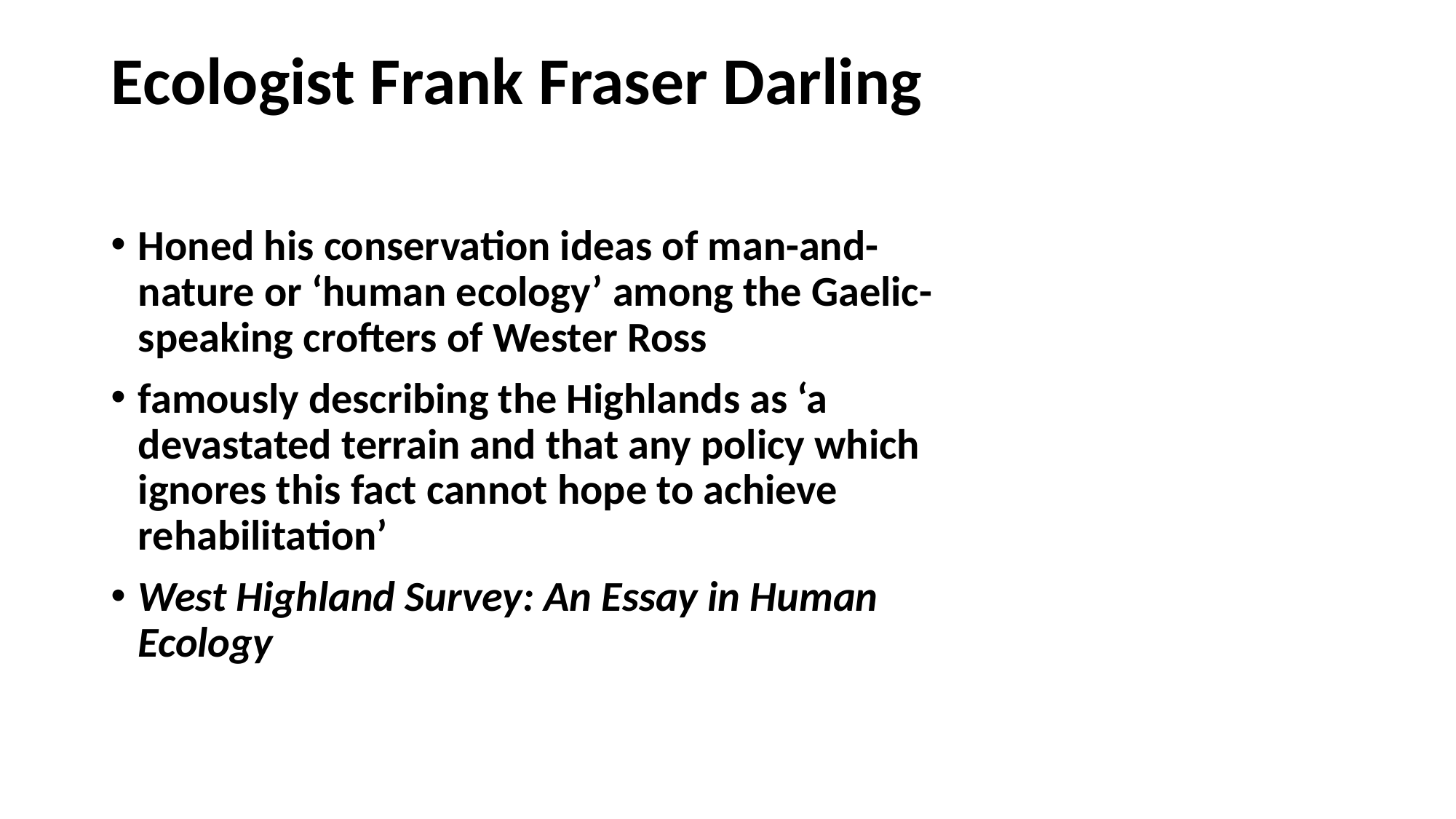

# Ecologist Frank Fraser Darling
Honed his conservation ideas of man-and-nature or ‘human ecology’ among the Gaelic-speaking crofters of Wester Ross
famously describing the Highlands as ‘a devastated terrain and that any policy which ignores this fact cannot hope to achieve rehabilitation’
West Highland Survey: An Essay in Human Ecology